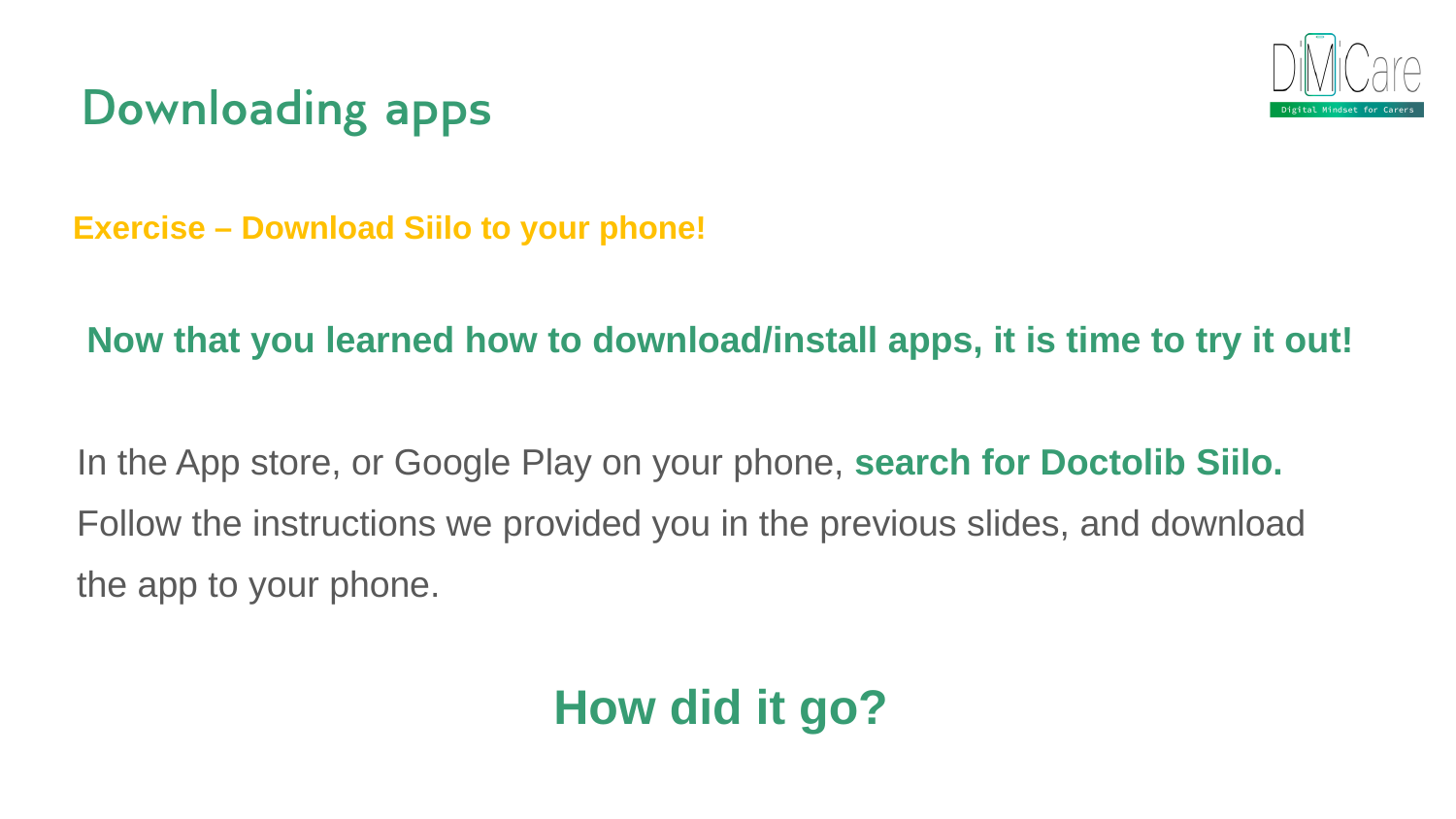

Downloading apps
Exercise – Download Siilo to your phone!

Now that you learned how to download/install apps, it is time to try it out!

In the App store, or Google Play on your phone, search for Doctolib Siilo.
Follow the instructions we provided you in the previous slides, and download the app to your phone.

How did it go?